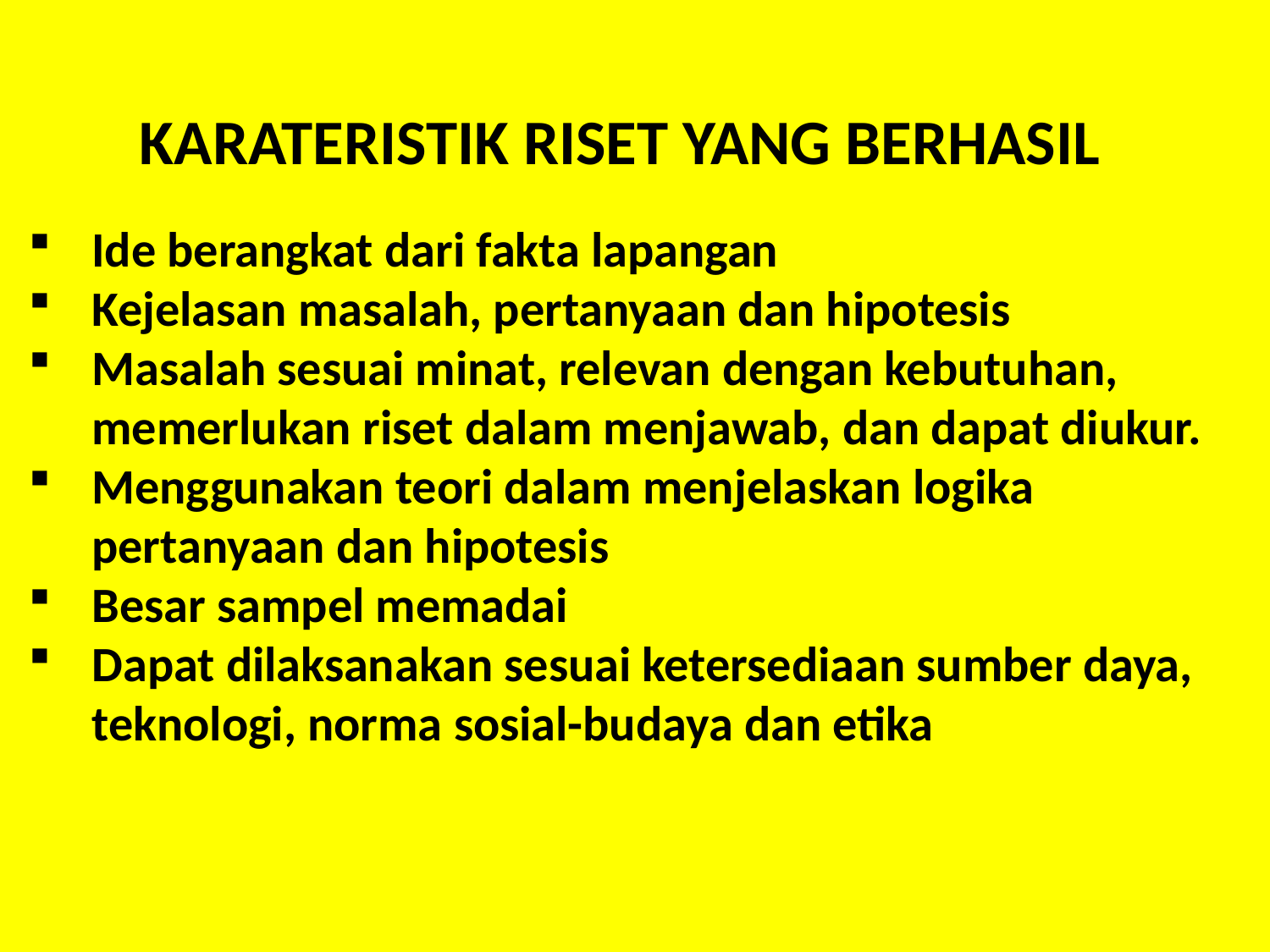

KARATERISTIK RISET YANG BERHASIL
Ide berangkat dari fakta lapangan
Kejelasan masalah, pertanyaan dan hipotesis
Masalah sesuai minat, relevan dengan kebutuhan, memerlukan riset dalam menjawab, dan dapat diukur.
Menggunakan teori dalam menjelaskan logika pertanyaan dan hipotesis
Besar sampel memadai
Dapat dilaksanakan sesuai ketersediaan sumber daya, teknologi, norma sosial-budaya dan etika